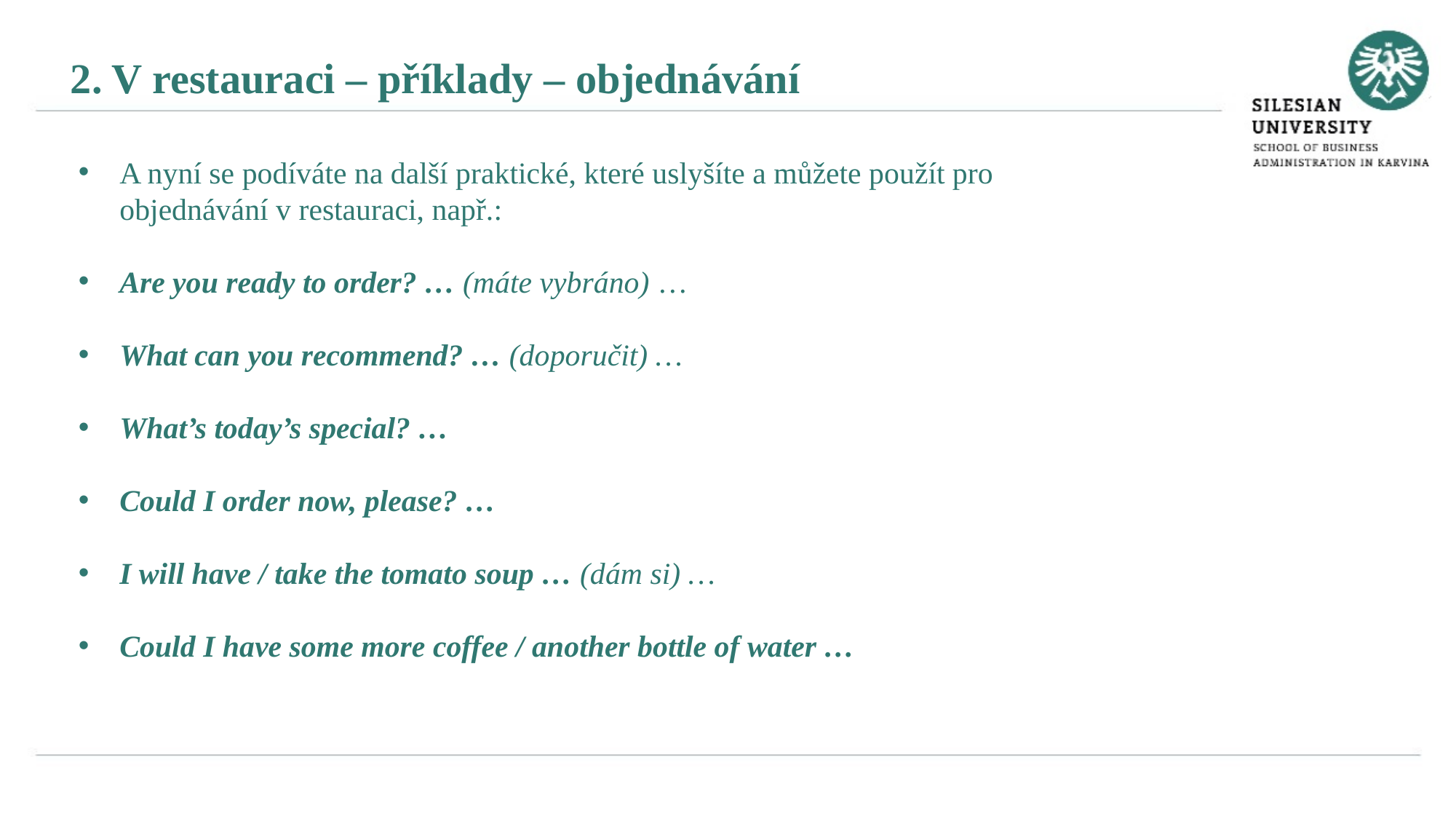

2. V restauraci – příklady – objednávání

A nyní se podíváte na další praktické, které uslyšíte a můžete použít pro objednávání v restauraci, např.:

Are you ready to order? … (máte vybráno) …

What can you recommend? … (doporučit) …

What’s today’s special? …

Could I order now, please? …

I will have / take the tomato soup … (dám si) …

Could I have some more coffee / another bottle of water …